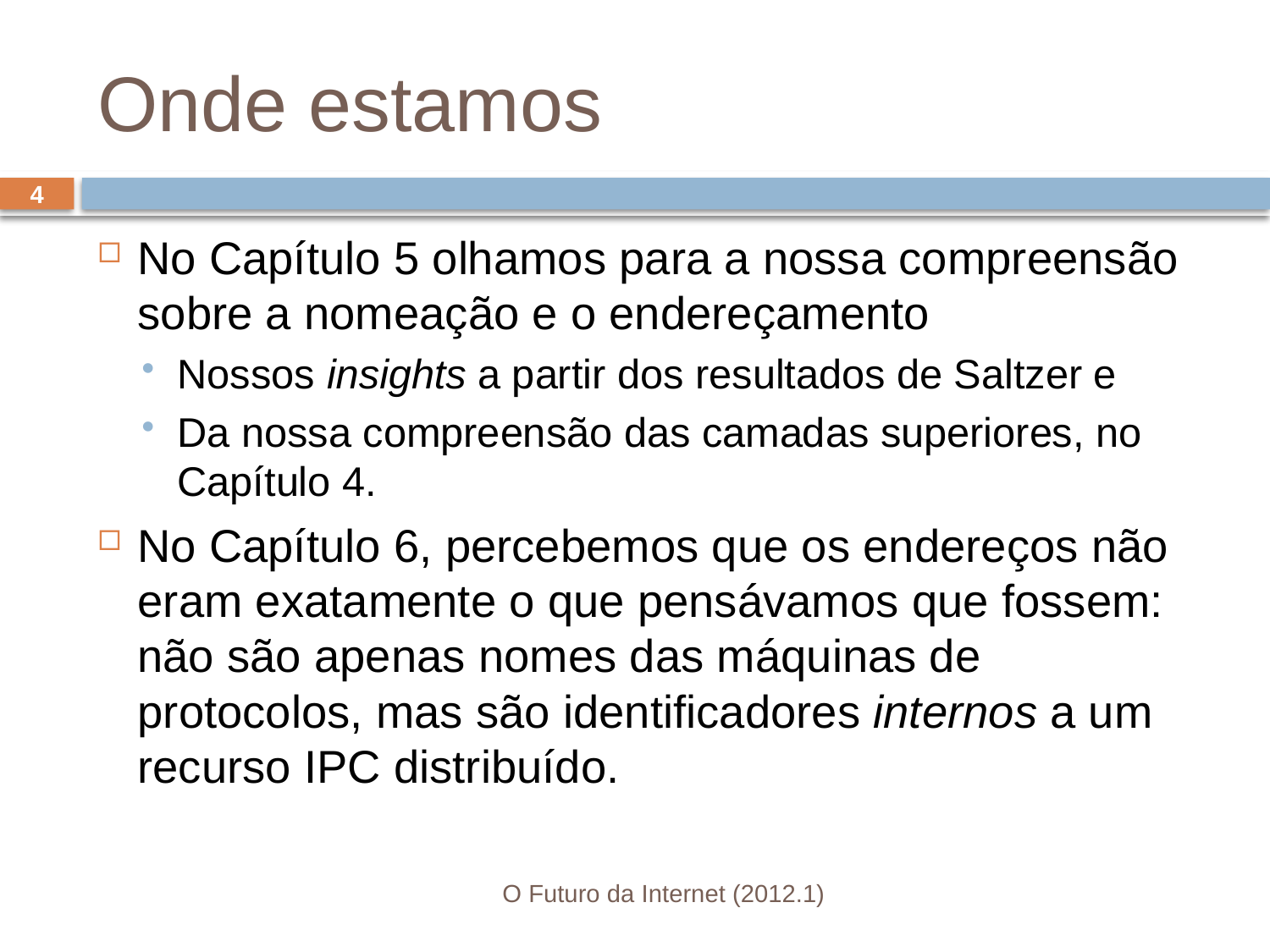

# Onde estamos
4
No Capítulo 5 olhamos para a nossa compreensão sobre a nomeação e o endereçamento
Nossos insights a partir dos resultados de Saltzer e
Da nossa compreensão das camadas superiores, no Capítulo 4.
No Capítulo 6, percebemos que os endereços não eram exatamente o que pensávamos que fossem: não são apenas nomes das máquinas de protocolos, mas são identificadores internos a um recurso IPC distribuído.
O Futuro da Internet (2012.1)